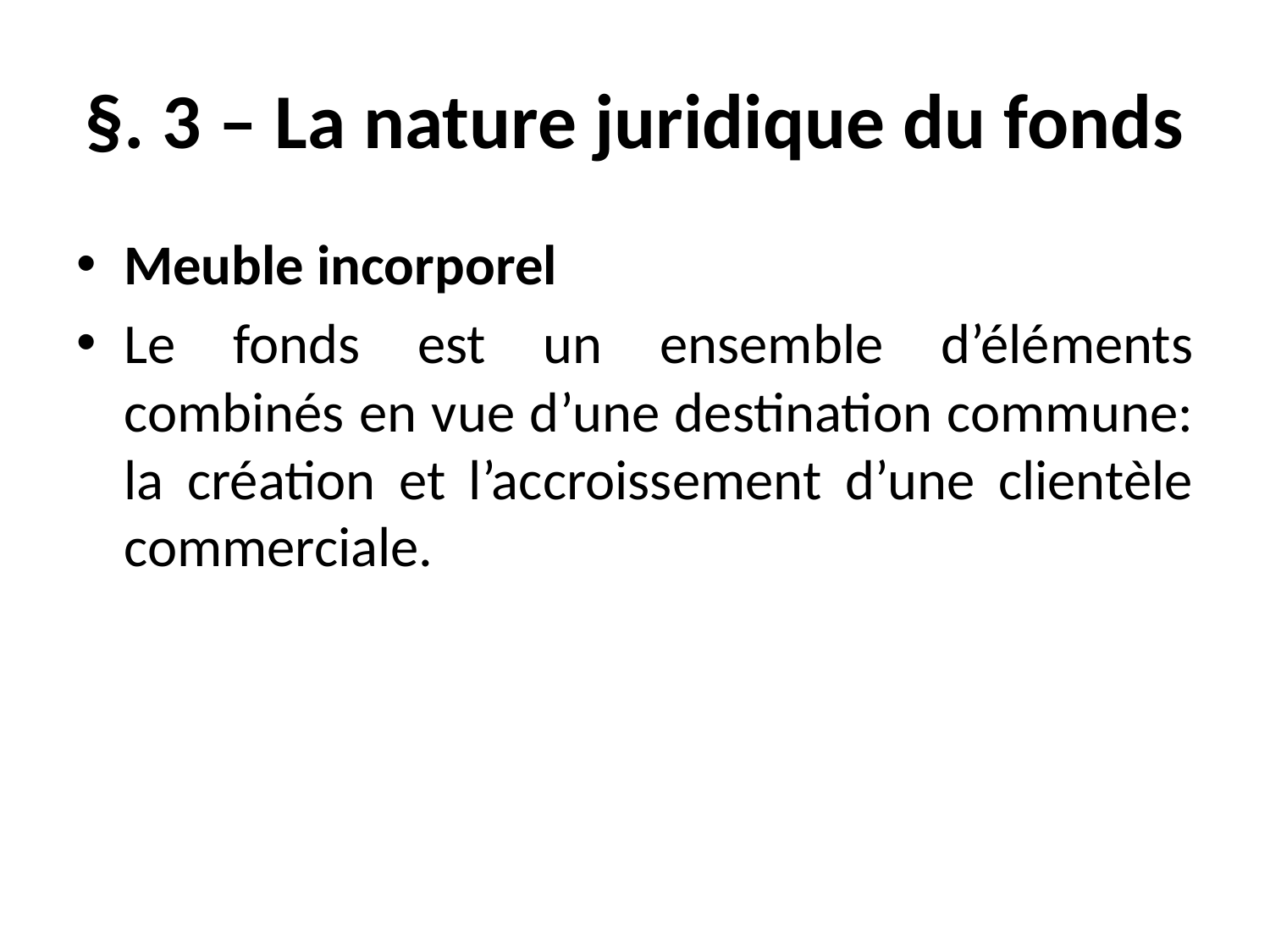

# §. 3 – La nature juridique du fonds
Meuble incorporel
Le fonds est un ensemble d’éléments combinés en vue d’une destination commune: la création et l’accroissement d’une clientèle commerciale.